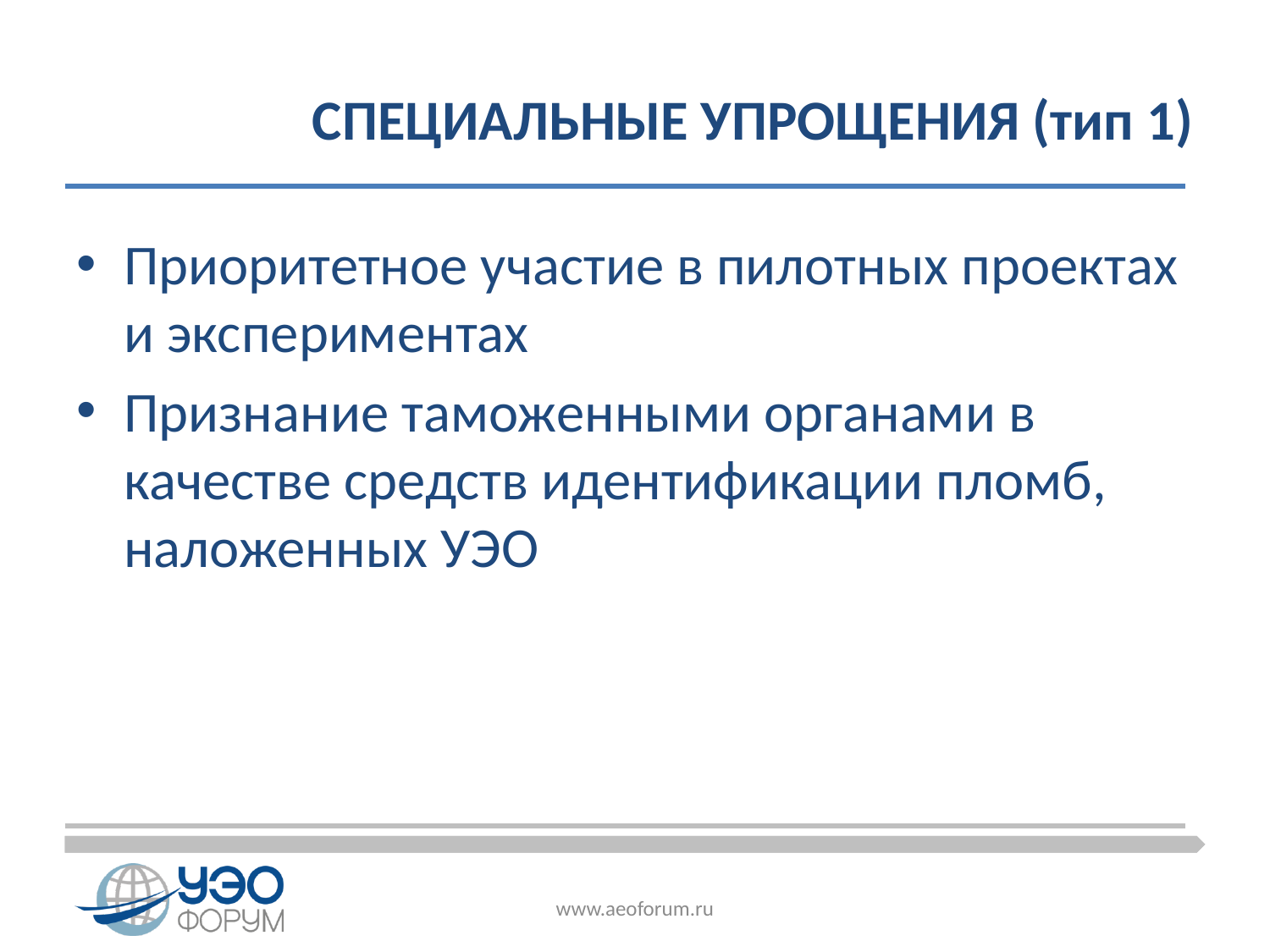

# СПЕЦИАЛЬНЫЕ УПРОЩЕНИЯ (тип 1)
Приоритетное участие в пилотных проектах и экспериментах
Признание таможенными органами в качестве средств идентификации пломб, наложенных УЭО
www.aeoforum.ru